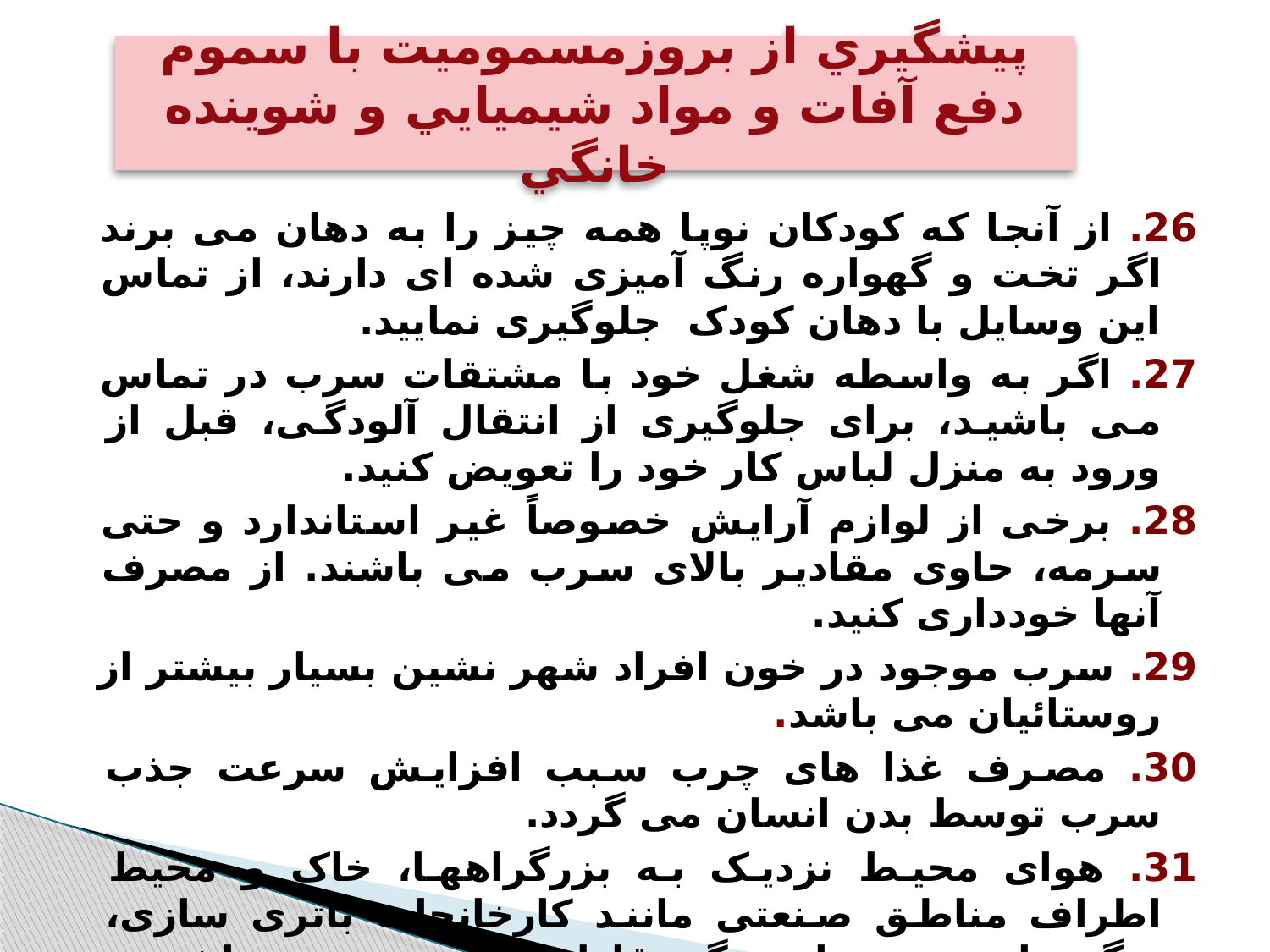

# پيشگيري از بروزمسموميت با سموم دفع آفات و مواد شيميايي و شوينده خانگي
26. از آنجا که کودکان نوپا همه چیز را به دهان می برند اگر تخت و گهواره رنگ آمیزی شده ای دارند، از تماس این وسایل با دهان کودک  جلوگیری نمایید.
27. اگر به واسطه شغل خود با مشتقات سرب در تماس می باشید، برای جلوگیری از انتقال آلودگی، قبل از ورود به منزل لباس کار خود را تعویض کنید.
28. برخی از لوازم آرایش خصوصاً غیر استاندارد و حتی سرمه، حاوی مقادیر بالای سرب می باشند. از مصرف آنها خودداری کنید.
29. سرب موجود در خون افراد شهر نشین بسیار بیشتر از روستائیان می باشد.
30. مصرف غذا های چرب سبب افزایش سرعت جذب سرب توسط بدن انسان می گردد.
31. هوای محیط نزدیک به بزرگراهها، خاک و محیط اطراف مناطق صنعتی مانند کارخانجات باتری سازی، رنگ سازی چند برابر دیگر نقاط حاوی سرب می باشد.
32.  به منظور سنجش سرب در خون افراد شاغل در صنعت که با سرب تماس دارند، آزمایش خون باید به طور مرتب انجام شود.